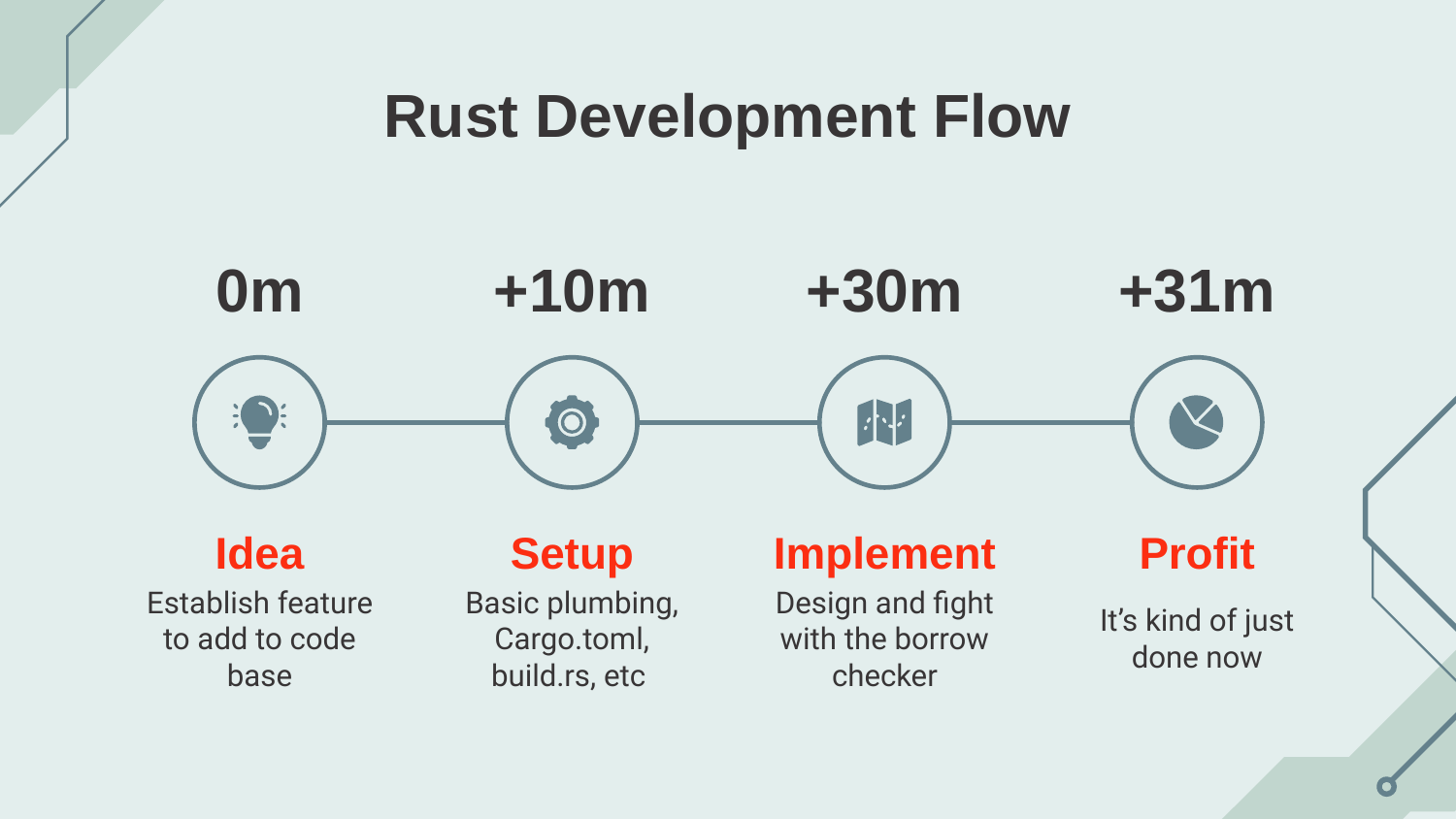

# Rust Development Flow
0m
+10m
+30m
+31m

Idea
Setup
Implement
Profit
Establish feature to add to code base
Basic plumbing, Cargo.toml, build.rs, etc
Design and fight with the borrow checker
It’s kind of just done now